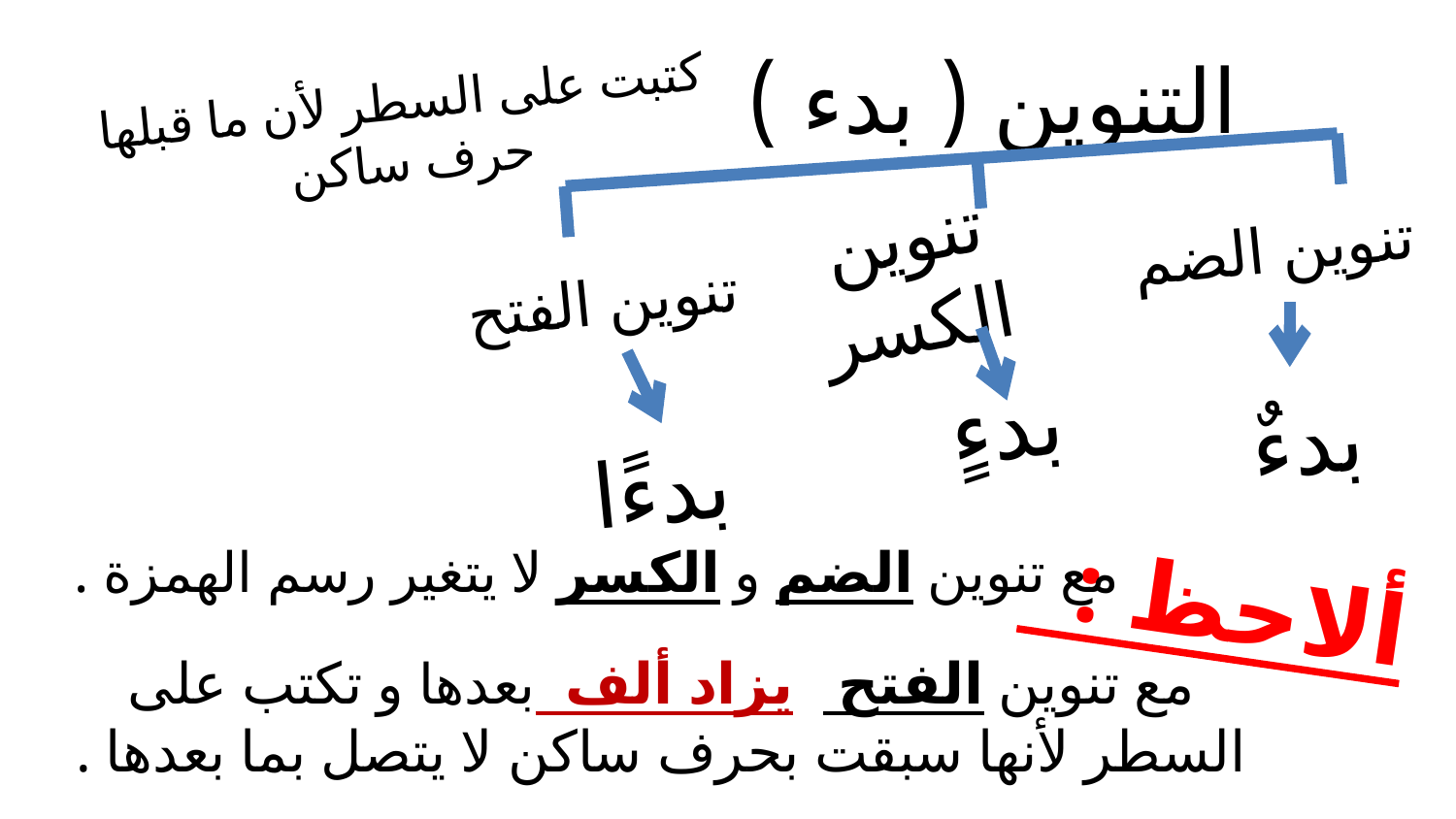

# التنوين ( بدء )
كتبت على السطر لأن ما قبلها حرف ساكن
تنوين الضم
تنوين الكسر
تنوين الفتح
بدءٍ
بدءٌ
بدءًا
مع تنوين الضم و الكسر لا يتغير رسم الهمزة .
ألاحظ :
مع تنوين الفتح   يزاد ألف  بعدها و تكتب على السطر لأنها سبقت بحرف ساكن لا يتصل بما بعدها .